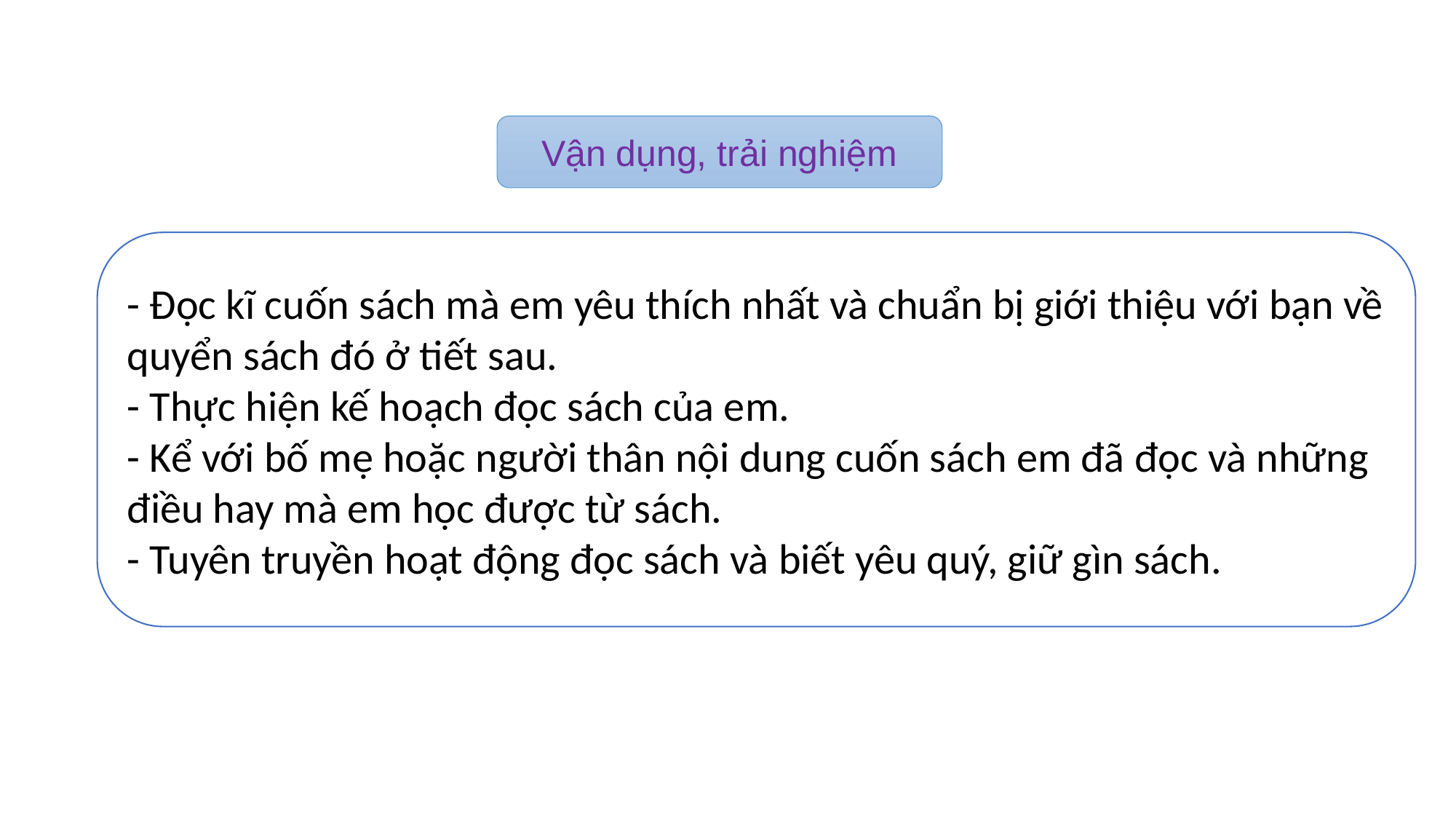

Vận dụng, trải nghiệm
- Đọc kĩ cuốn sách mà em yêu thích nhất và chuẩn bị giới thiệu với bạn về quyển sách đó ở tiết sau.
- Thực hiện kế hoạch đọc sách của em.
- Kể với bố mẹ hoặc người thân nội dung cuốn sách em đã đọc và những điều hay mà em học được từ sách.
- Tuyên truyền hoạt động đọc sách và biết yêu quý, giữ gìn sách.